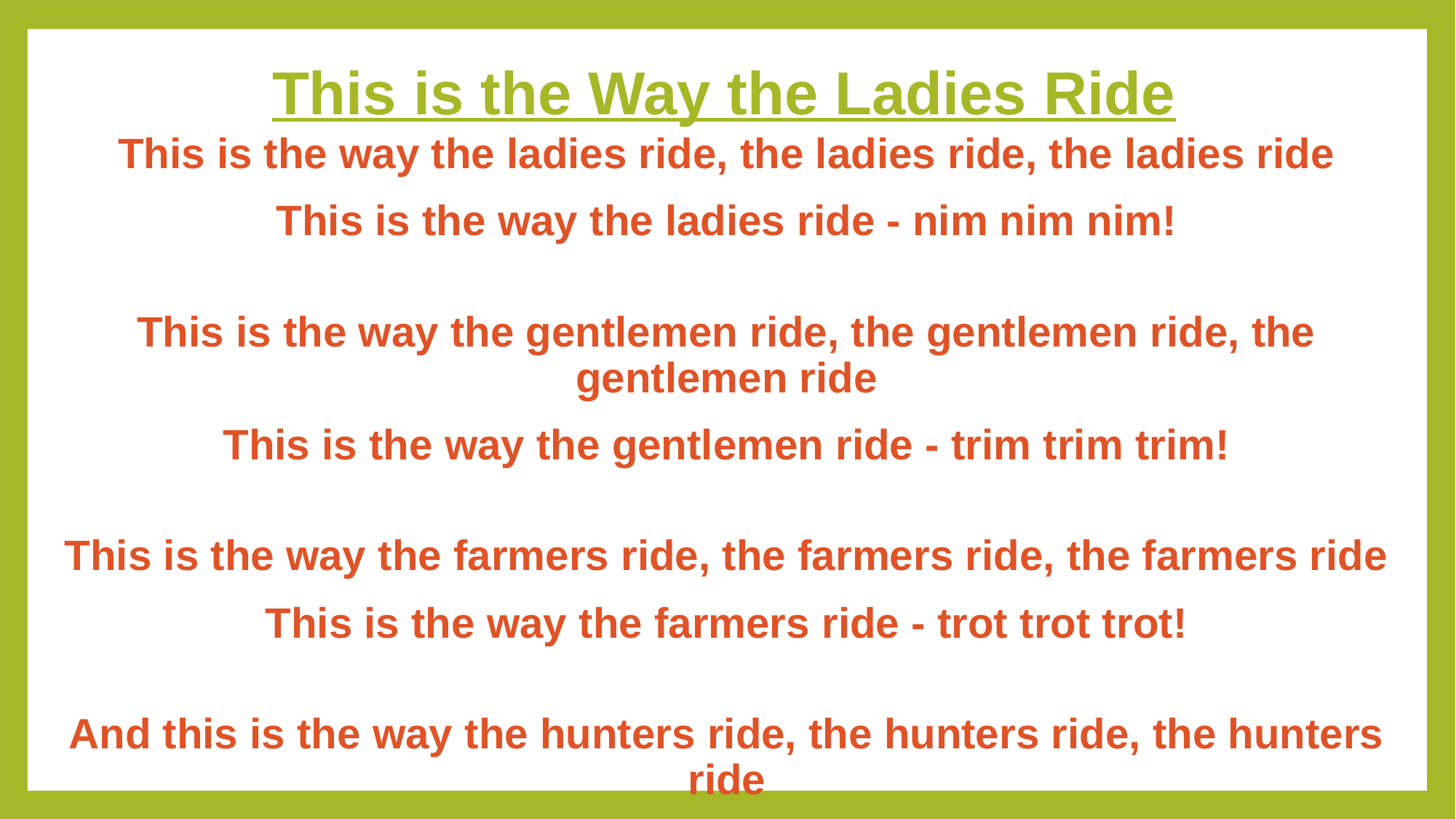

# This is the Way the Ladies Ride
This is the way the ladies ride, the ladies ride, the ladies ride
This is the way the ladies ride - nim nim nim!

This is the way the gentlemen ride, the gentlemen ride, the gentlemen ride
This is the way the gentlemen ride - trim trim trim!

This is the way the farmers ride, the farmers ride, the farmers ride
This is the way the farmers ride - trot trot trot!

And this is the way the hunters ride, the hunters ride, the hunters ride
This is the way the hunters ride - gallop gallop gallop!